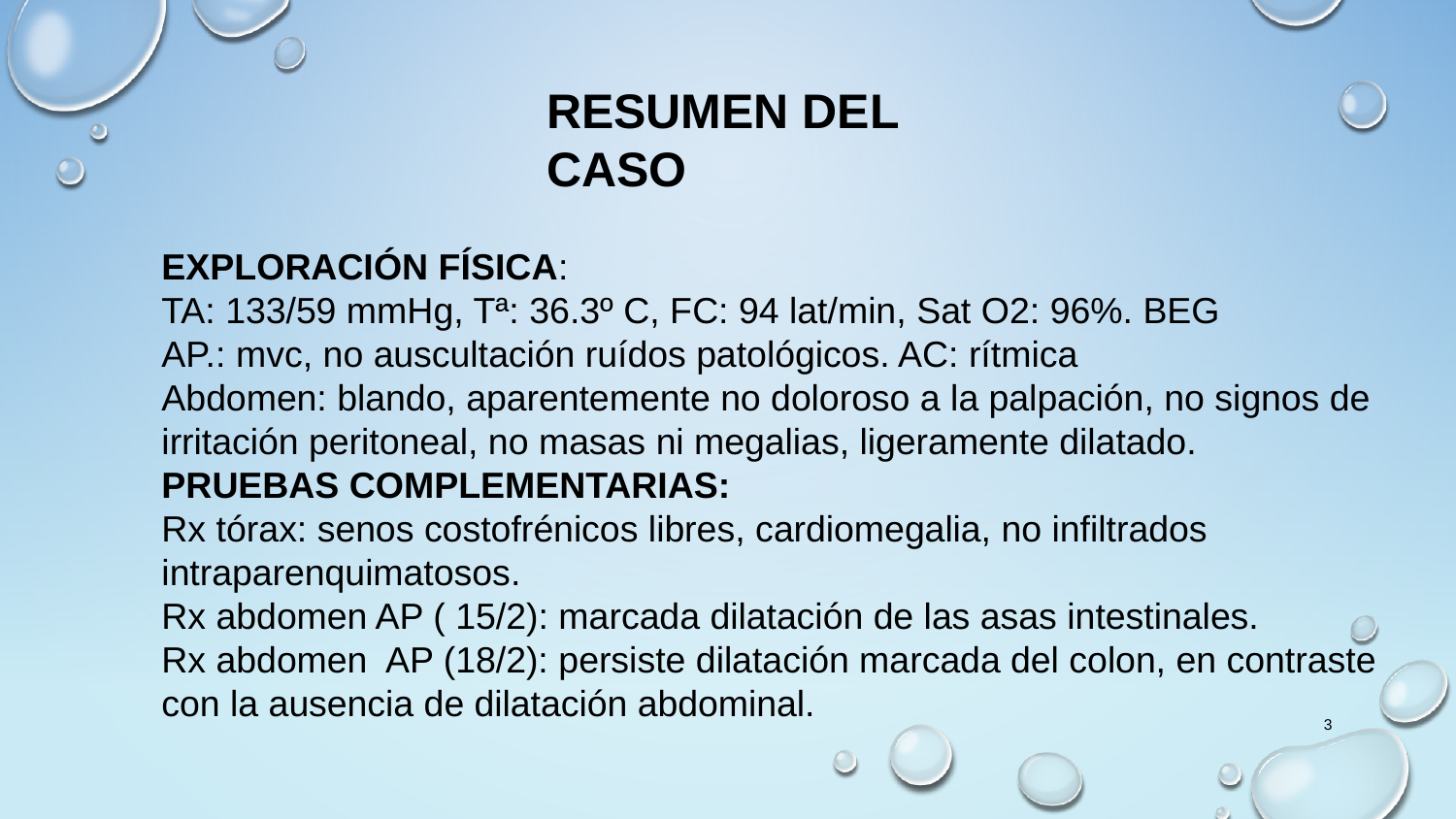

RESUMEN DEL CASO
EXPLORACIÓN FÍSICA:
TA: 133/59 mmHg, Tª: 36.3º C, FC: 94 lat/min, Sat O2: 96%. BEG
AP.: mvc, no auscultación ruídos patológicos. AC: rítmica
Abdomen: blando, aparentemente no doloroso a la palpación, no signos de irritación peritoneal, no masas ni megalias, ligeramente dilatado.
PRUEBAS COMPLEMENTARIAS:
Rx tórax: senos costofrénicos libres, cardiomegalia, no infiltrados intraparenquimatosos.
Rx abdomen AP ( 15/2): marcada dilatación de las asas intestinales.
Rx abdomen  AP (18/2): persiste dilatación marcada del colon, en contraste con la ausencia de dilatación abdominal.
3